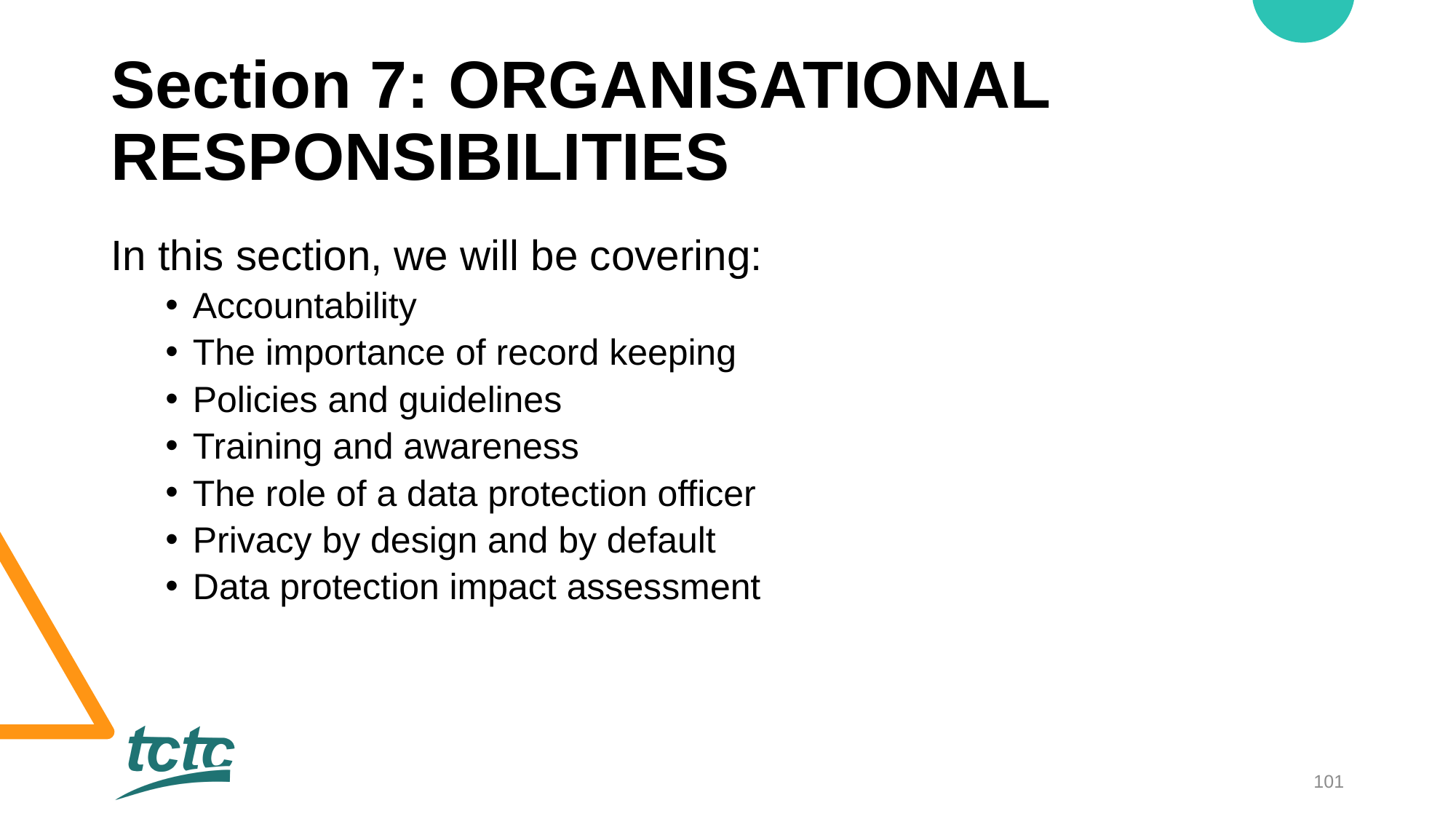

# Section 7: ORGANISATIONAL RESPONSIBILITIES
In this section, we will be covering:
Accountability
The importance of record keeping
Policies and guidelines
Training and awareness
The role of a data protection officer
Privacy by design and by default
Data protection impact assessment
101